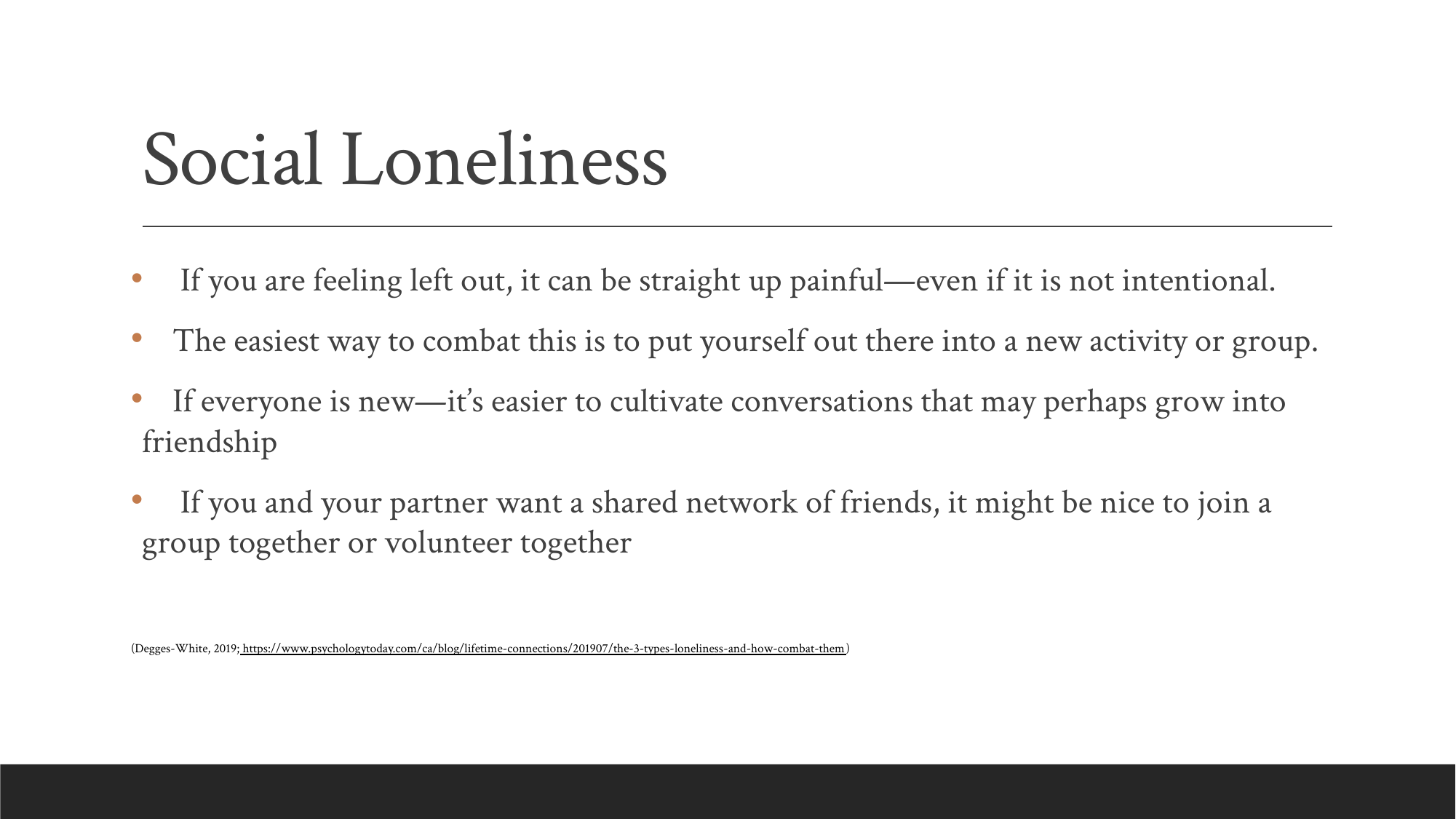

# Social Loneliness
     If you are feeling left out, it can be straight up painful—even if it is not intentional.
    The easiest way to combat this is to put yourself out there into a new activity or group.
    If everyone is new—it’s easier to cultivate conversations that may perhaps grow into friendship
     If you and your partner want a shared network of friends, it might be nice to join a group together or volunteer together

(Degges-White, 2019; https://www.psychologytoday.com/ca/blog/lifetime-connections/201907/the-3-types-loneliness-and-how-combat-them)